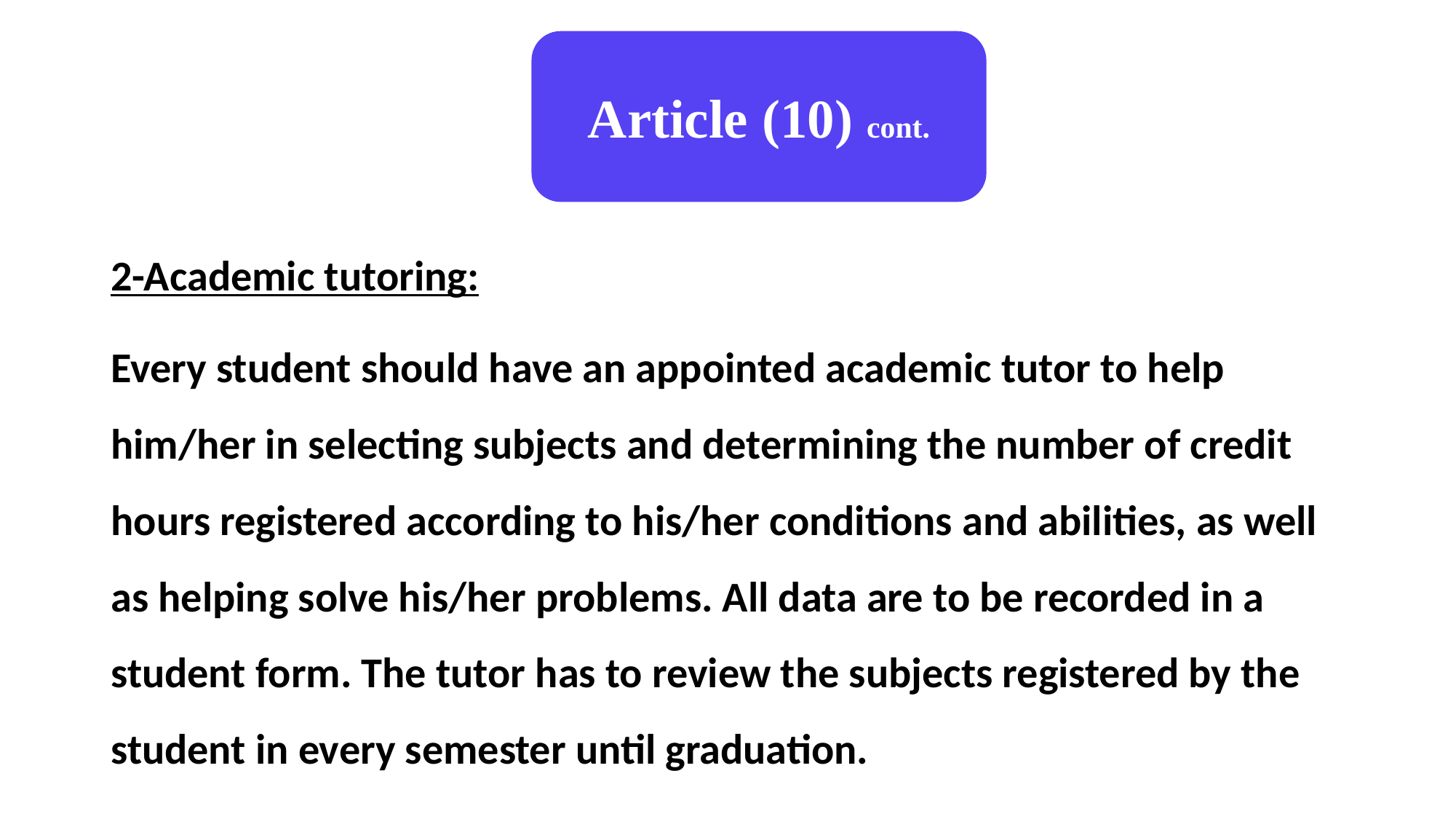

Article (10) cont.
2-Academic tutoring:
Every student should have an appointed academic tutor to help him/her in selecting subjects and determining the number of credit hours registered according to his/her conditions and abilities, as well as helping solve his/her problems. All data are to be recorded in a student form. The tutor has to review the subjects registered by the student in every semester until graduation.